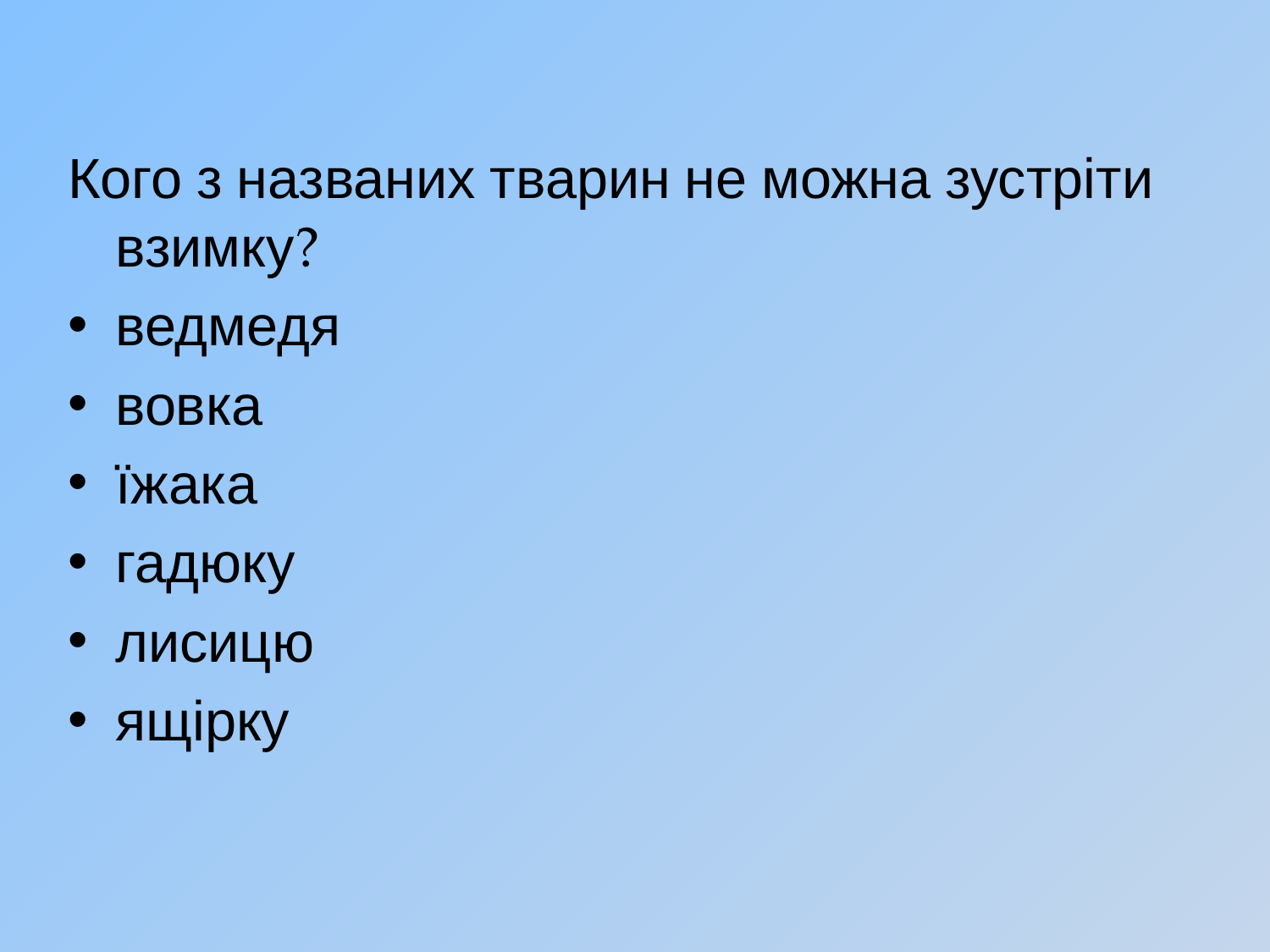

Кого з названих тварин не можна зустріти взимку?
ведмедя
вовка
їжака
гадюку
лисицю
ящірку